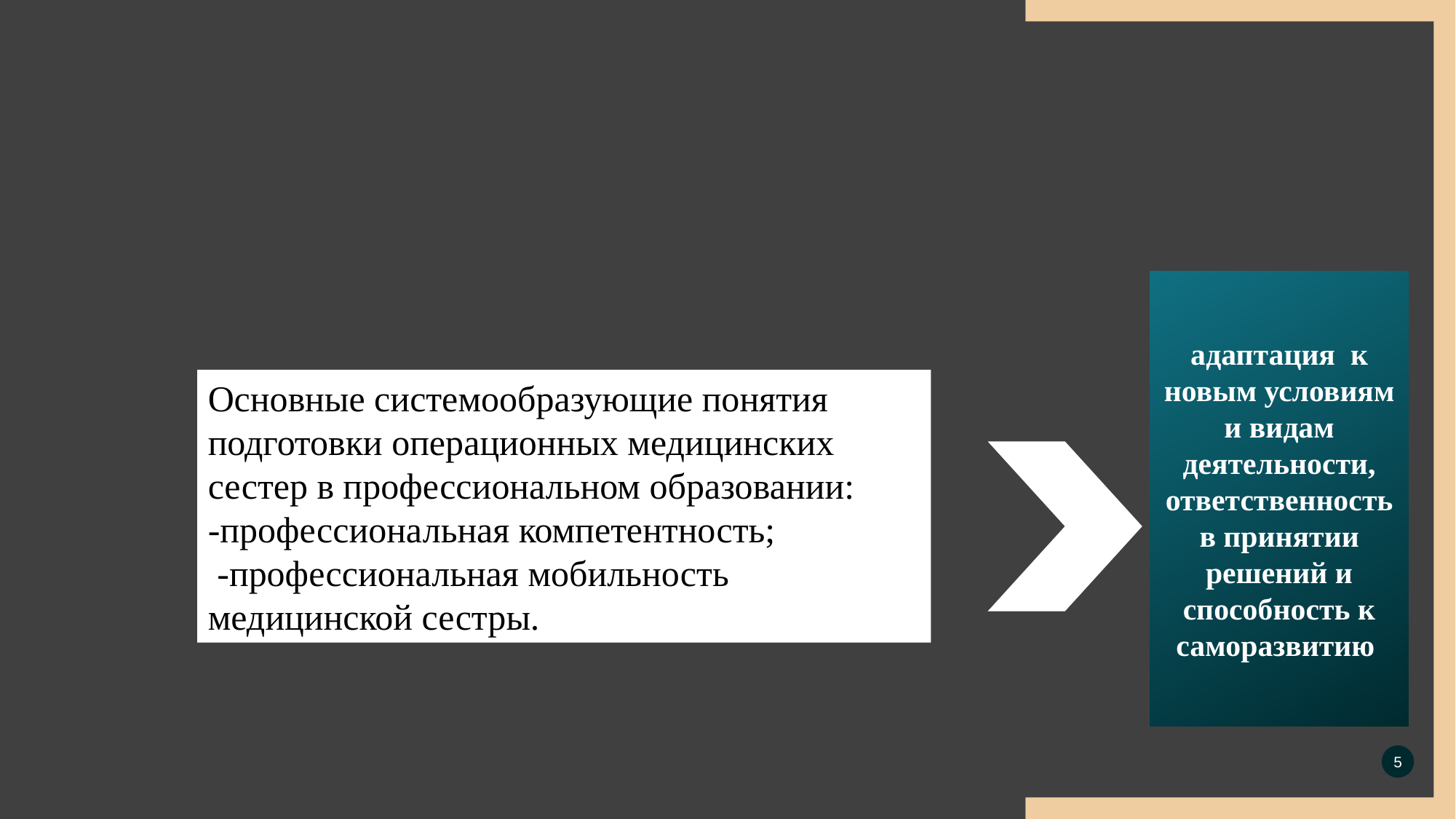

адаптация  к новым условиям и видам деятельности, ответственность в принятии решений и способность к саморазвитию

Основные системообразующие понятия  подготовки операционных медицинских сестер в профессиональном образовании:
-профессиональная компетентность;
 -профессиональная мобильность медицинской сестры.
#

5